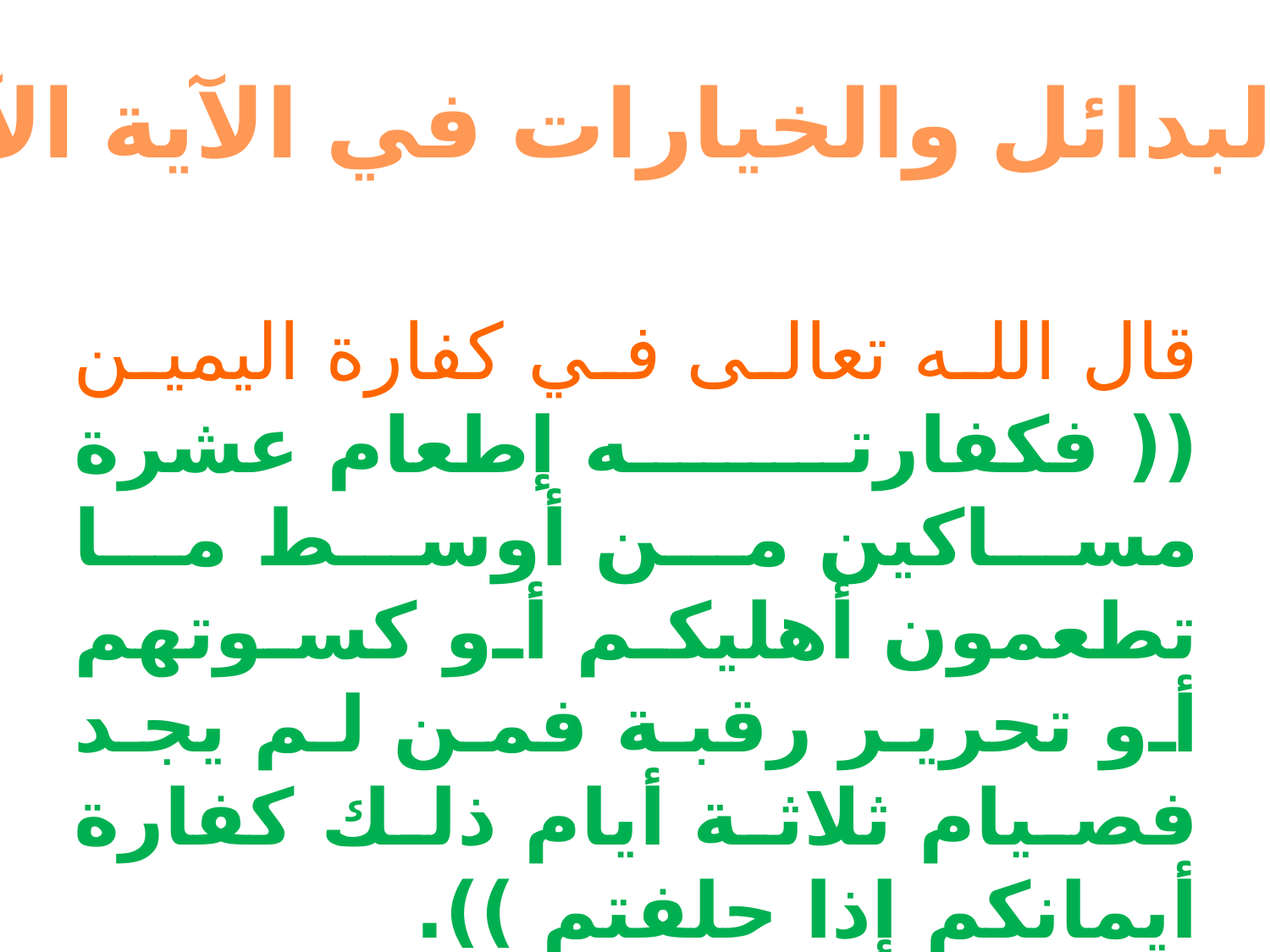

أين البدائل والخيارات في الآية الآتية؟
قال الله تعالى في كفارة اليمين (( فكفارته إطعام عشرة مساكين من أوسط ما تطعمون أهليكم أو كسوتهم أو تحرير رقبة فمن لم يجد فصيام ثلاثة أيام ذلك كفارة أيمانكم إذا حلفتم )).